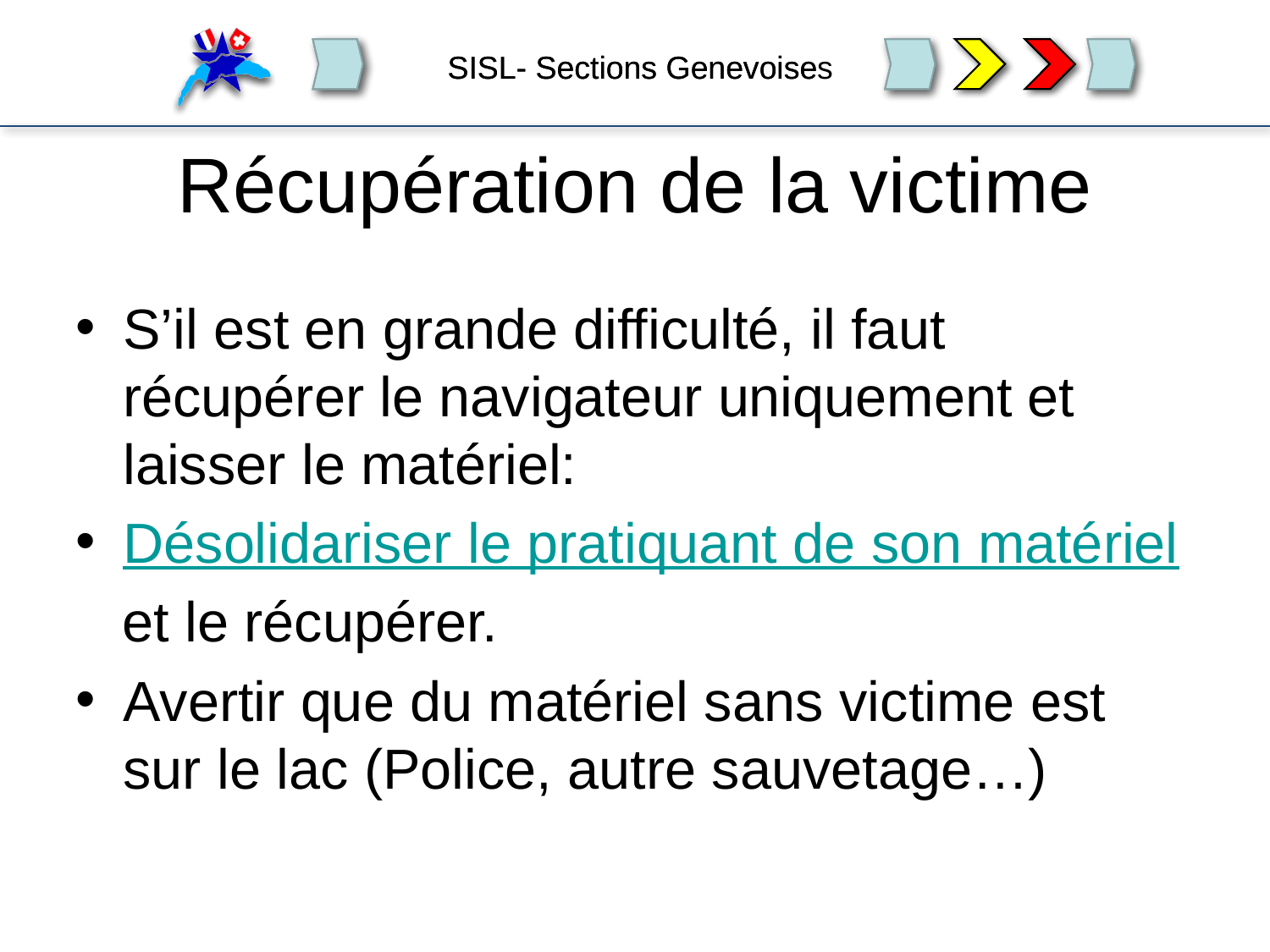

# Récupération de la victime
S’il est en grande difficulté, il faut récupérer le navigateur uniquement et laisser le matériel:
Désolidariser le pratiquant de son matériel
   et le récupérer.
Avertir que du matériel sans victime est sur le lac (Police, autre sauvetage…)